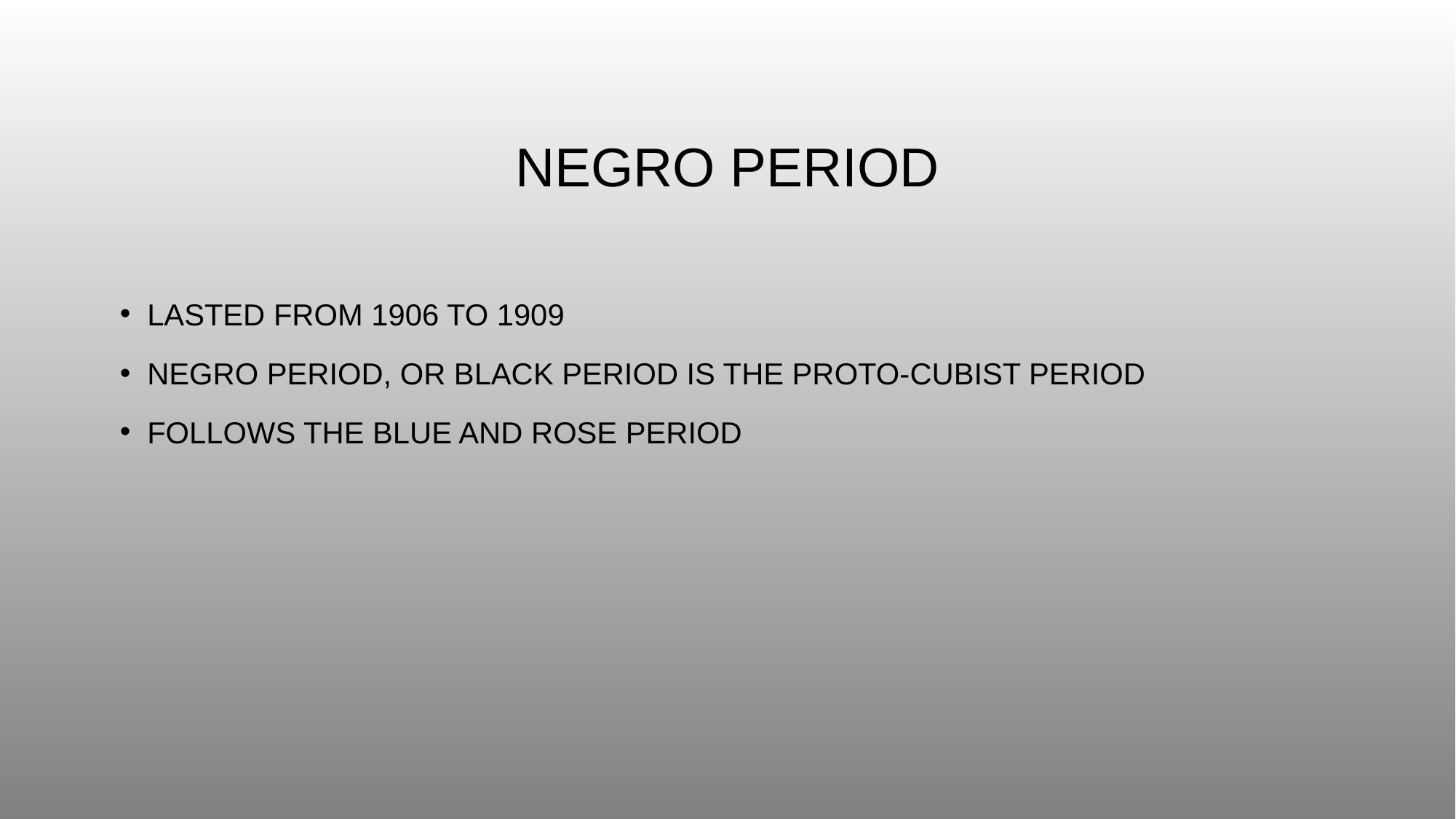

# Negro period
lasted from 1906 to 1909
Negro period, or black period is the proto-cubist period
Follows the blue and rose period